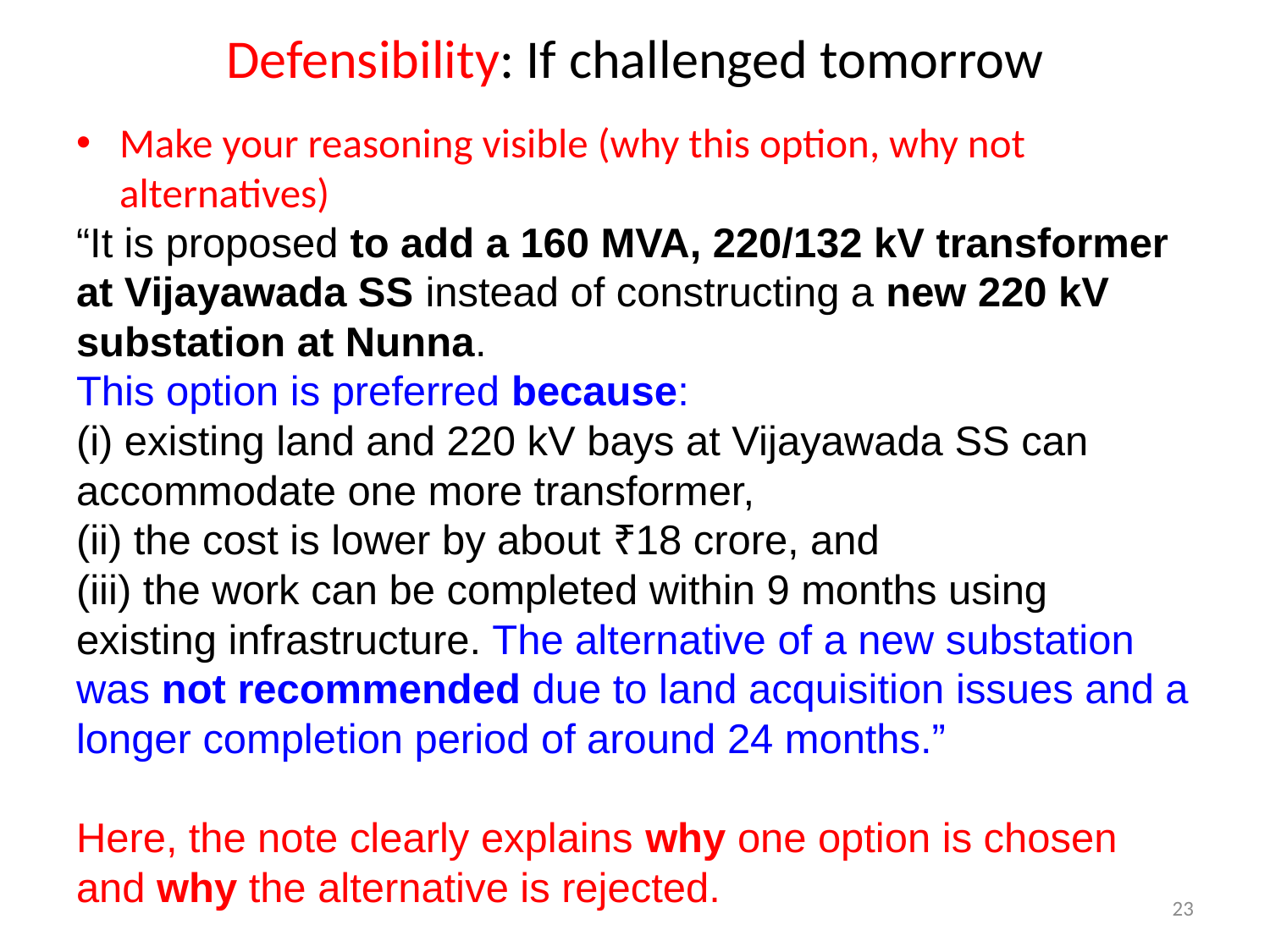

# Defensibility: If challenged tomorrow
Make your reasoning visible (why this option, why not alternatives)
“It is proposed to add a 160 MVA, 220/132 kV transformer at Vijayawada SS instead of constructing a new 220 kV substation at Nunna.
This option is preferred because:
(i) existing land and 220 kV bays at Vijayawada SS can accommodate one more transformer,
(ii) the cost is lower by about ₹18 crore, and
(iii) the work can be completed within 9 months using existing infrastructure. The alternative of a new substation was not recommended due to land acquisition issues and a longer completion period of around 24 months.”
Here, the note clearly explains why one option is chosen and why the alternative is rejected.

23